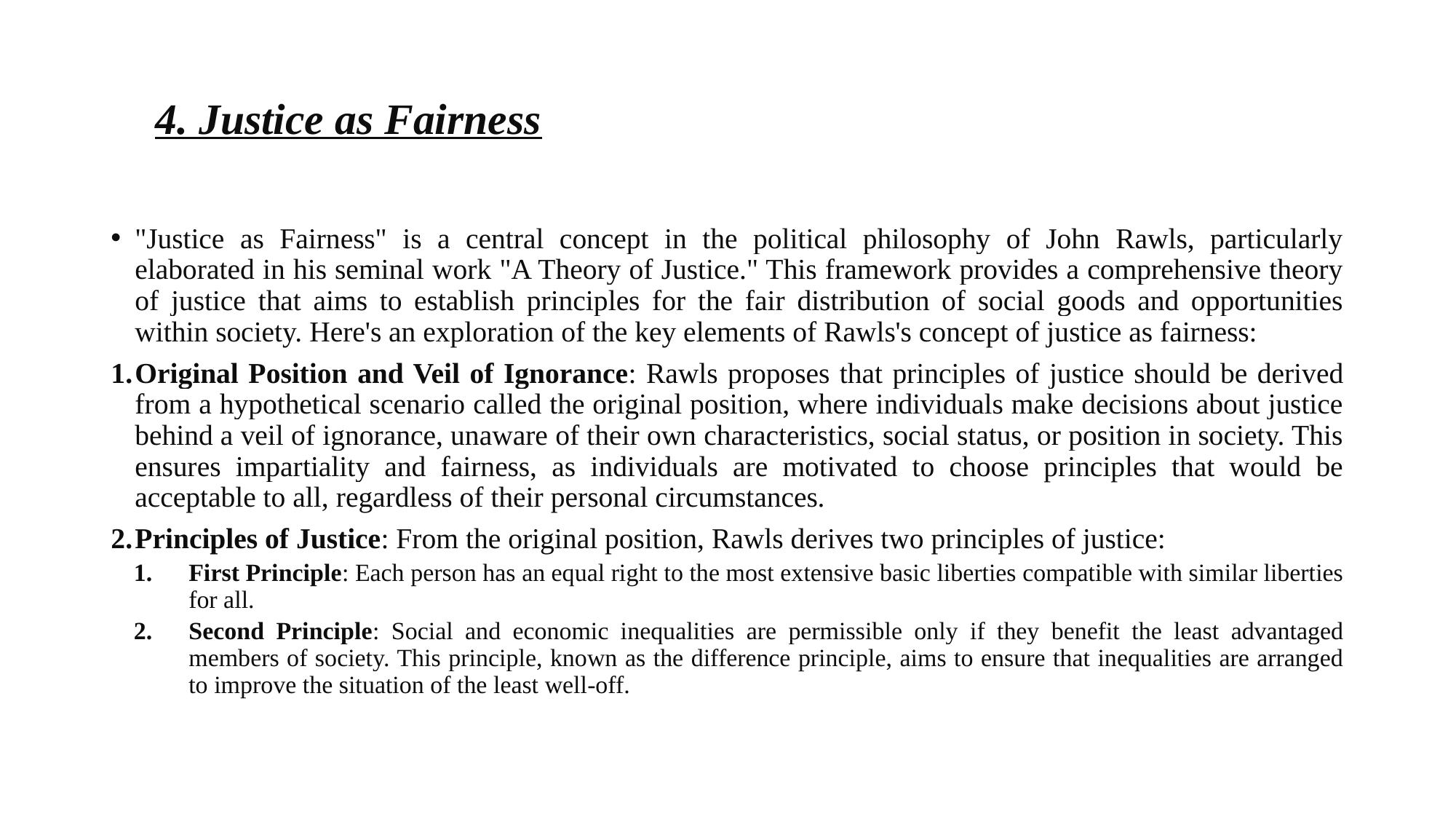

# 4. Justice as Fairness
"Justice as Fairness" is a central concept in the political philosophy of John Rawls, particularly elaborated in his seminal work "A Theory of Justice." This framework provides a comprehensive theory of justice that aims to establish principles for the fair distribution of social goods and opportunities within society. Here's an exploration of the key elements of Rawls's concept of justice as fairness:
Original Position and Veil of Ignorance: Rawls proposes that principles of justice should be derived from a hypothetical scenario called the original position, where individuals make decisions about justice behind a veil of ignorance, unaware of their own characteristics, social status, or position in society. This ensures impartiality and fairness, as individuals are motivated to choose principles that would be acceptable to all, regardless of their personal circumstances.
Principles of Justice: From the original position, Rawls derives two principles of justice:
First Principle: Each person has an equal right to the most extensive basic liberties compatible with similar liberties for all.
Second Principle: Social and economic inequalities are permissible only if they benefit the least advantaged members of society. This principle, known as the difference principle, aims to ensure that inequalities are arranged to improve the situation of the least well-off.